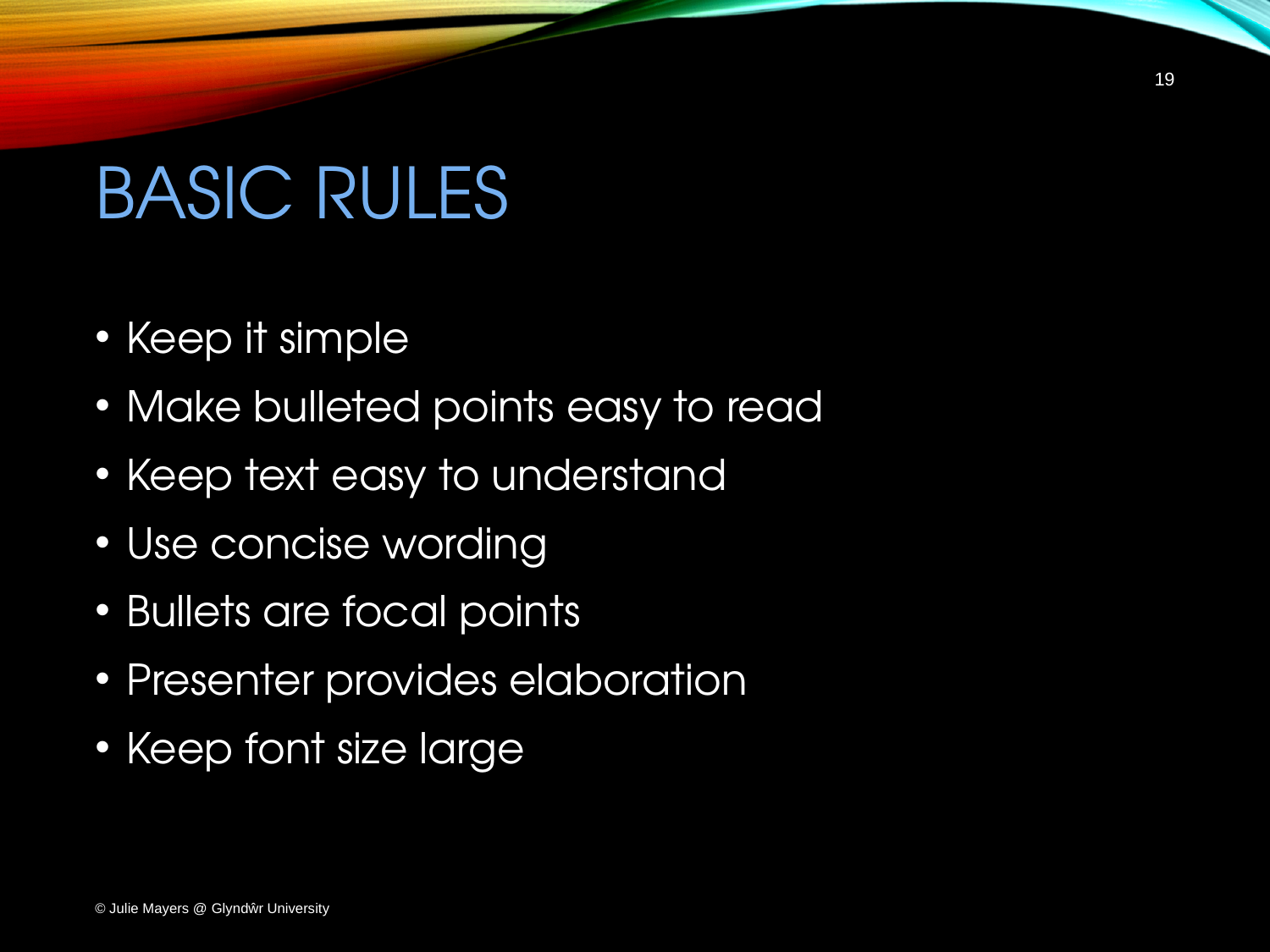

19
# Basic Rules
Keep it simple
Make bulleted points easy to read
Keep text easy to understand
Use concise wording
Bullets are focal points
Presenter provides elaboration
Keep font size large
© Julie Mayers @ Glyndŵr University